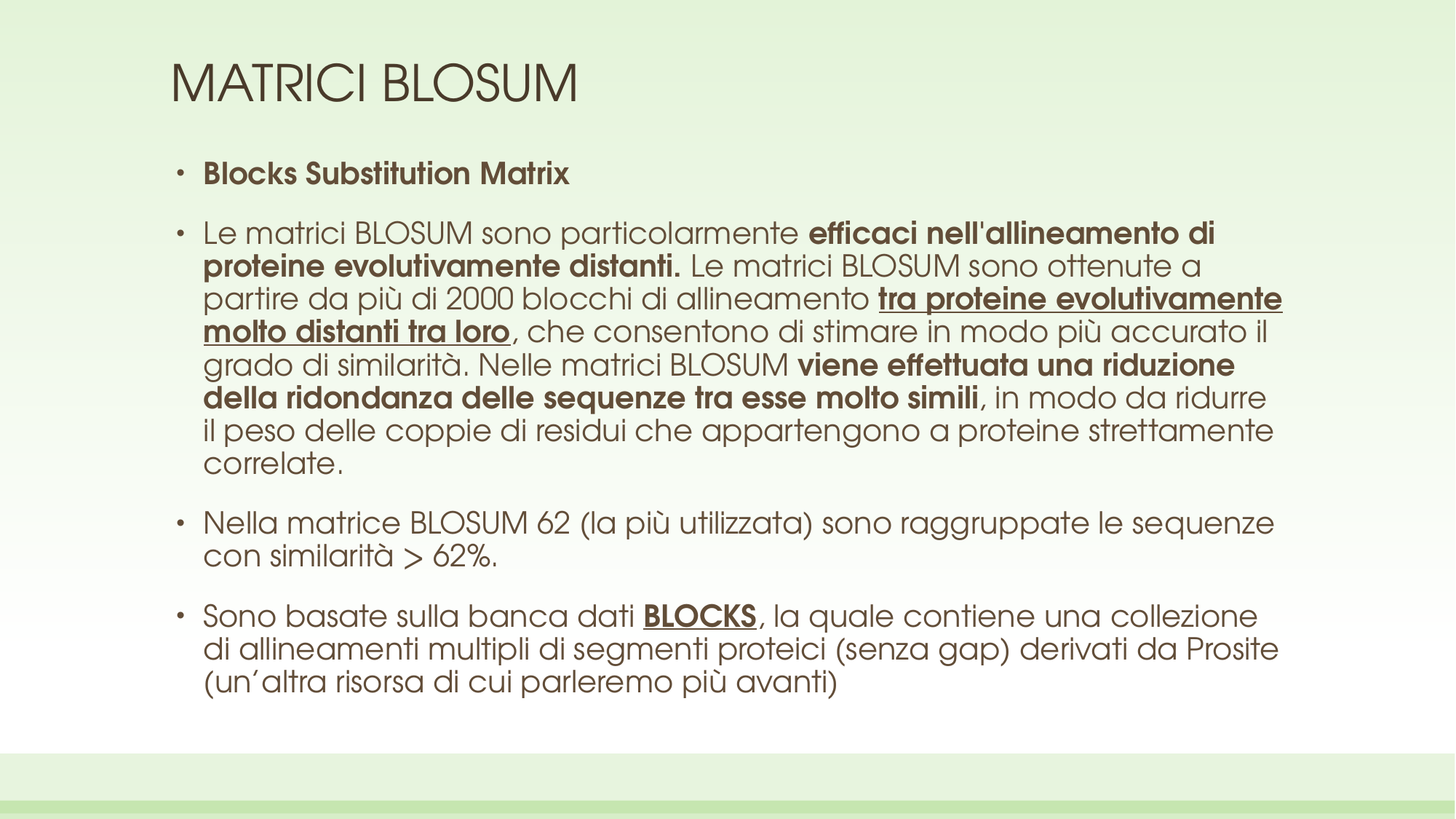

# MATRICI BLOSUM
Blocks Substitution Matrix
Le matrici BLOSUM sono particolarmente efficaci nell'allineamento di proteine evolutivamente distanti. Le matrici BLOSUM sono ottenute a partire da più di 2000 blocchi di allineamento tra proteine evolutivamente molto distanti tra loro, che consentono di stimare in modo più accurato il grado di similarità. Nelle matrici BLOSUM viene effettuata una riduzione della ridondanza delle sequenze tra esse molto simili, in modo da ridurre il peso delle coppie di residui che appartengono a proteine strettamente correlate.
Nella matrice BLOSUM 62 (la più utilizzata) sono raggruppate le sequenze con similarità > 62%.
Sono basate sulla banca dati BLOCKS, la quale contiene una collezione di allineamenti multipli di segmenti proteici (senza gap) derivati da Prosite (un’altra risorsa di cui parleremo più avanti)